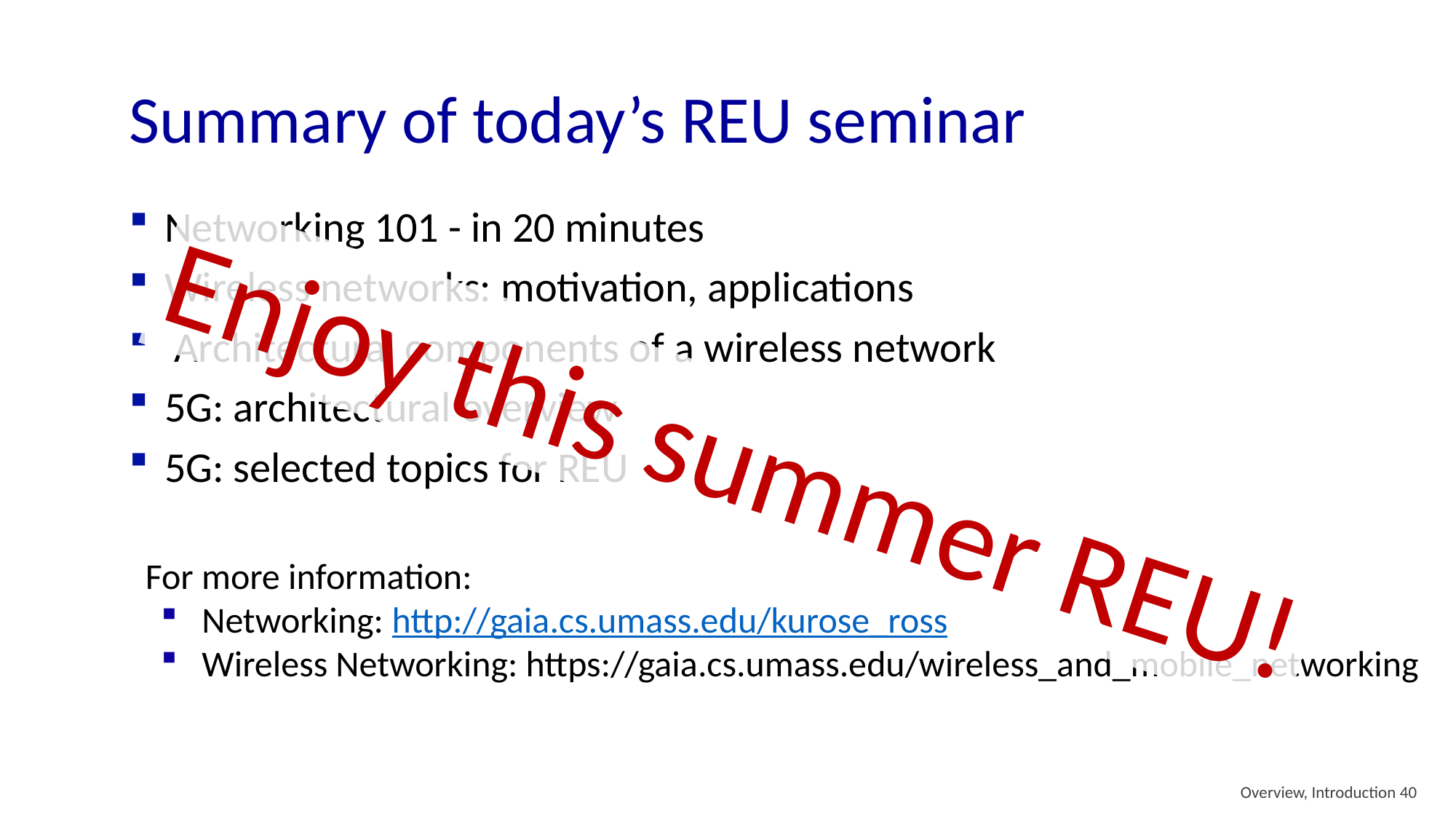

Summary of today’s REU seminar
Networking 101 - in 20 minutes
Wireless networks: motivation, applications
 Architectural components of a wireless network
5G: architectural overview
5G: selected topics for REU

Enjoy this summer REU!
For more information:
Networking: http://gaia.cs.umass.edu/kurose_ross
Wireless Networking: https://gaia.cs.umass.edu/wireless_and_mobile_networking

 Overview, Introduction 40